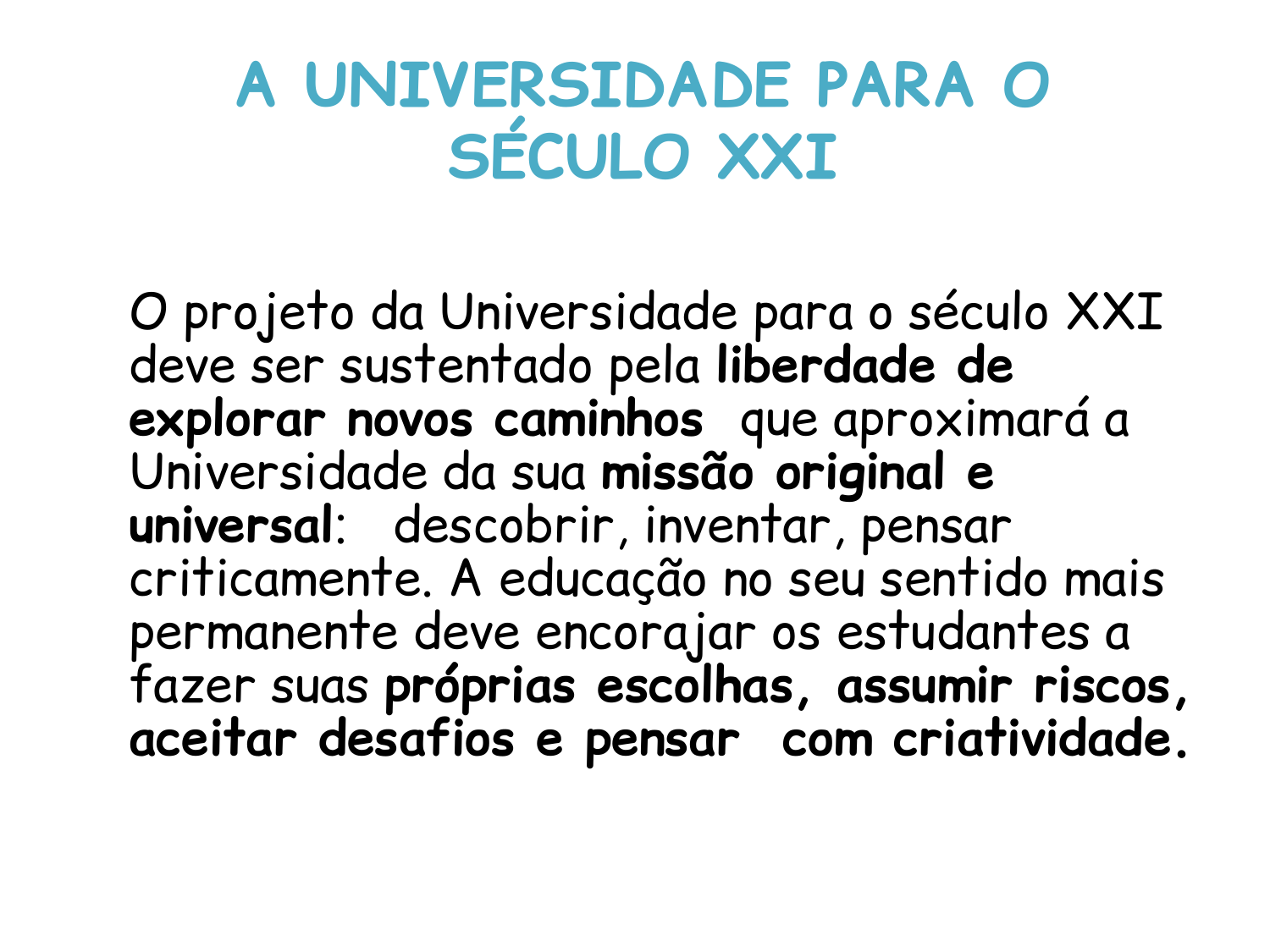

A UNIVERSIDADE PARA O SÉCULO XXI
O projeto da Universidade para o século XXI deve ser sustentado pela liberdade de explorar novos caminhos  que aproximará a Universidade da sua missão original e universal:   descobrir, inventar, pensar criticamente. A educação no seu sentido mais permanente deve encorajar os estudantes a fazer suas próprias escolhas, assumir riscos, aceitar desafios e pensar  com criatividade.